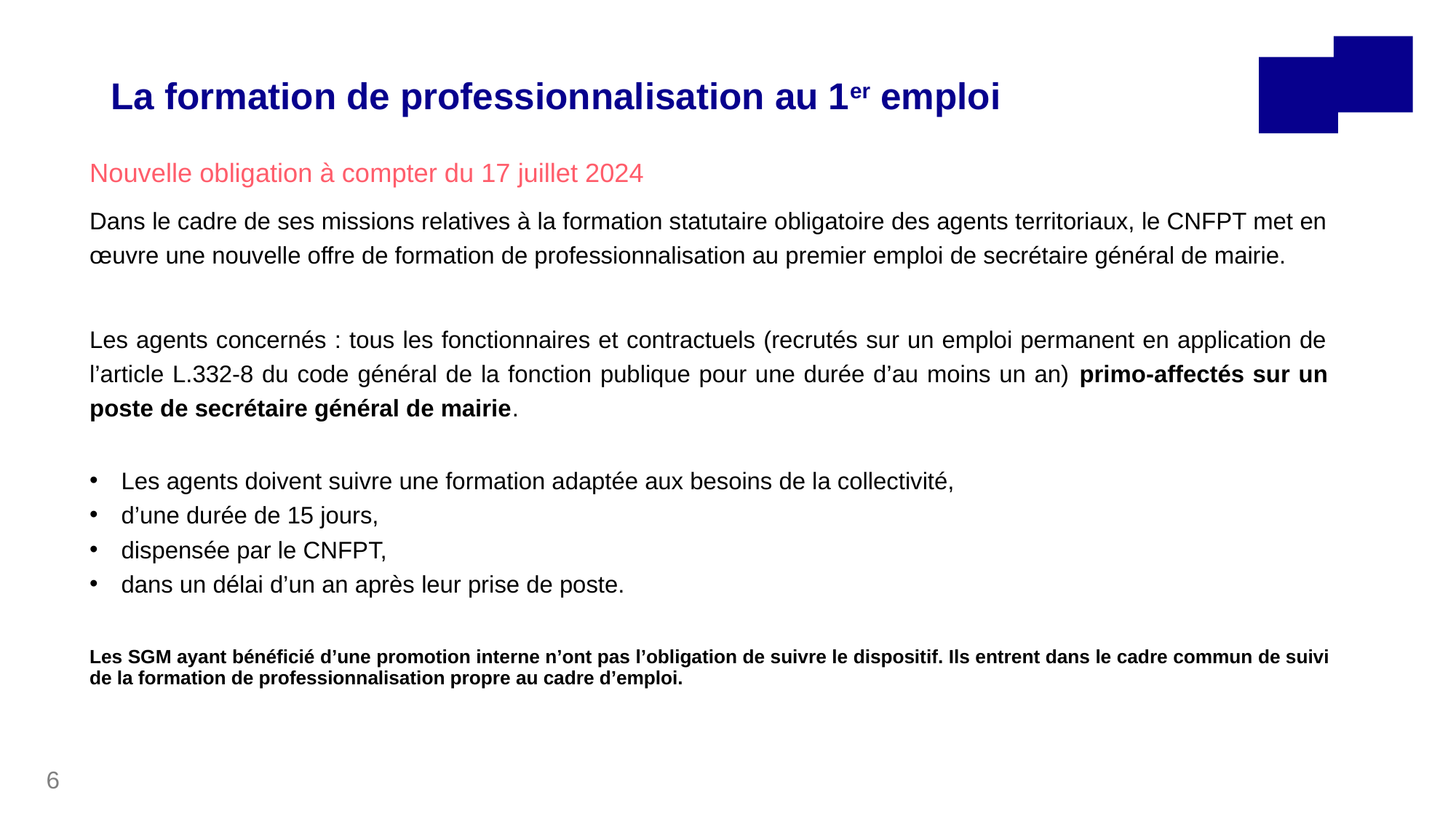

La formation de professionnalisation au 1er emploi
Nouvelle obligation à compter du 17 juillet 2024
Dans le cadre de ses missions relatives à la formation statutaire obligatoire des agents territoriaux, le CNFPT met en œuvre une nouvelle offre de formation de professionnalisation au premier emploi de secrétaire général de mairie.

Les agents concernés : tous les fonctionnaires et contractuels (recrutés sur un emploi permanent en application de l’article L.332-8 du code général de la fonction publique pour une durée d’au moins un an) primo-affectés sur un poste de secrétaire général de mairie.

Les agents doivent suivre une formation adaptée aux besoins de la collectivité,
d’une durée de 15 jours,
dispensée par le CNFPT,
dans un délai d’un an après leur prise de poste.

Les SGM ayant bénéficié d’une promotion interne n’ont pas l’obligation de suivre le dispositif. Ils entrent dans le cadre commun de suivi de la formation de professionnalisation propre au cadre d’emploi.